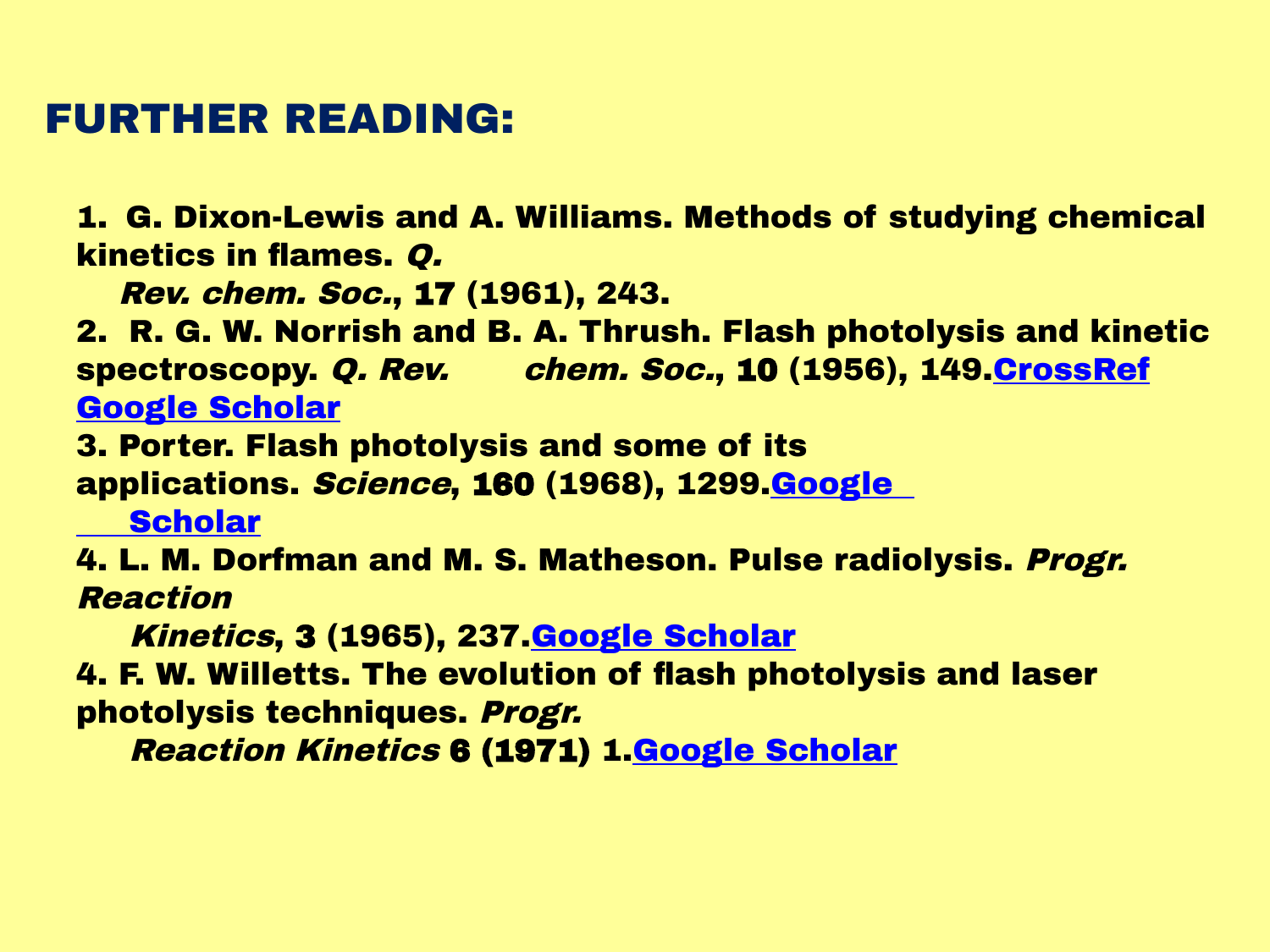

FURTHER READING:
1.  G. Dixon-Lewis and A. Williams. Methods of studying chemical kinetics in flames. Q.
    Rev. chem. Soc., 17 (1961), 243.
2.  R. G. W. Norrish and B. A. Thrush. Flash photolysis and kinetic spectroscopy. Q. Rev.       chem. Soc., 10 (1956), 149.CrossRefGoogle Scholar
3. Porter. Flash photolysis and some of its applications. Science, 160 (1968), 1299.Google
     Scholar
4. L. M. Dorfman and M. S. Matheson. Pulse radiolysis. Progr. Reaction
     Kinetics, 3 (1965), 237.Google Scholar
4. F. W. Willetts. The evolution of flash photolysis and laser photolysis techniques. Progr.
     Reaction Kinetics 6 (1971) 1.Google Scholar